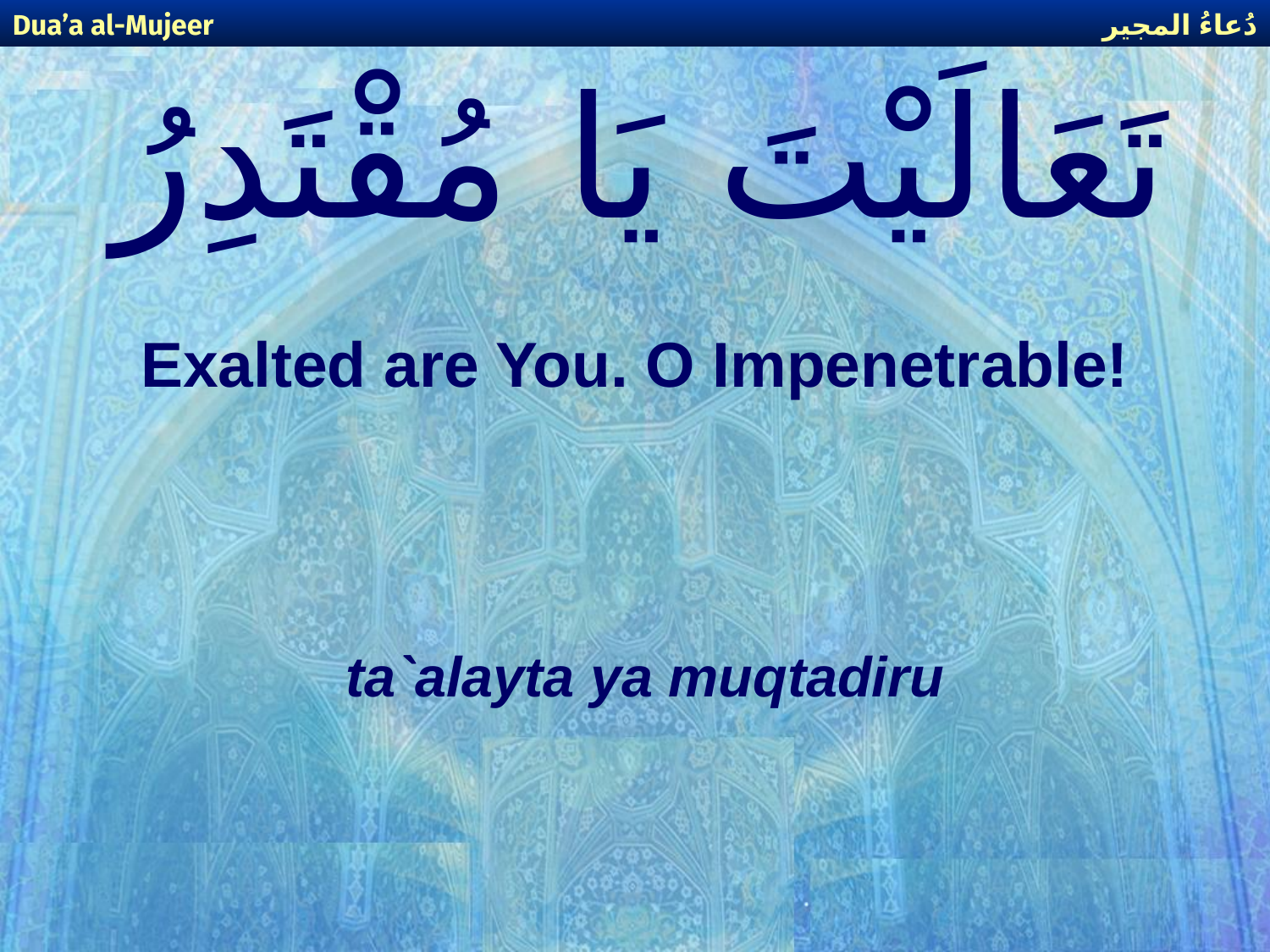

دُعاءُ المجير
Dua’a al-Mujeer
# تَعَالَيْتَ يَا مُقْتَدِرُ
Exalted are You. O Impenetrable!
ta`alayta ya muqtadiru